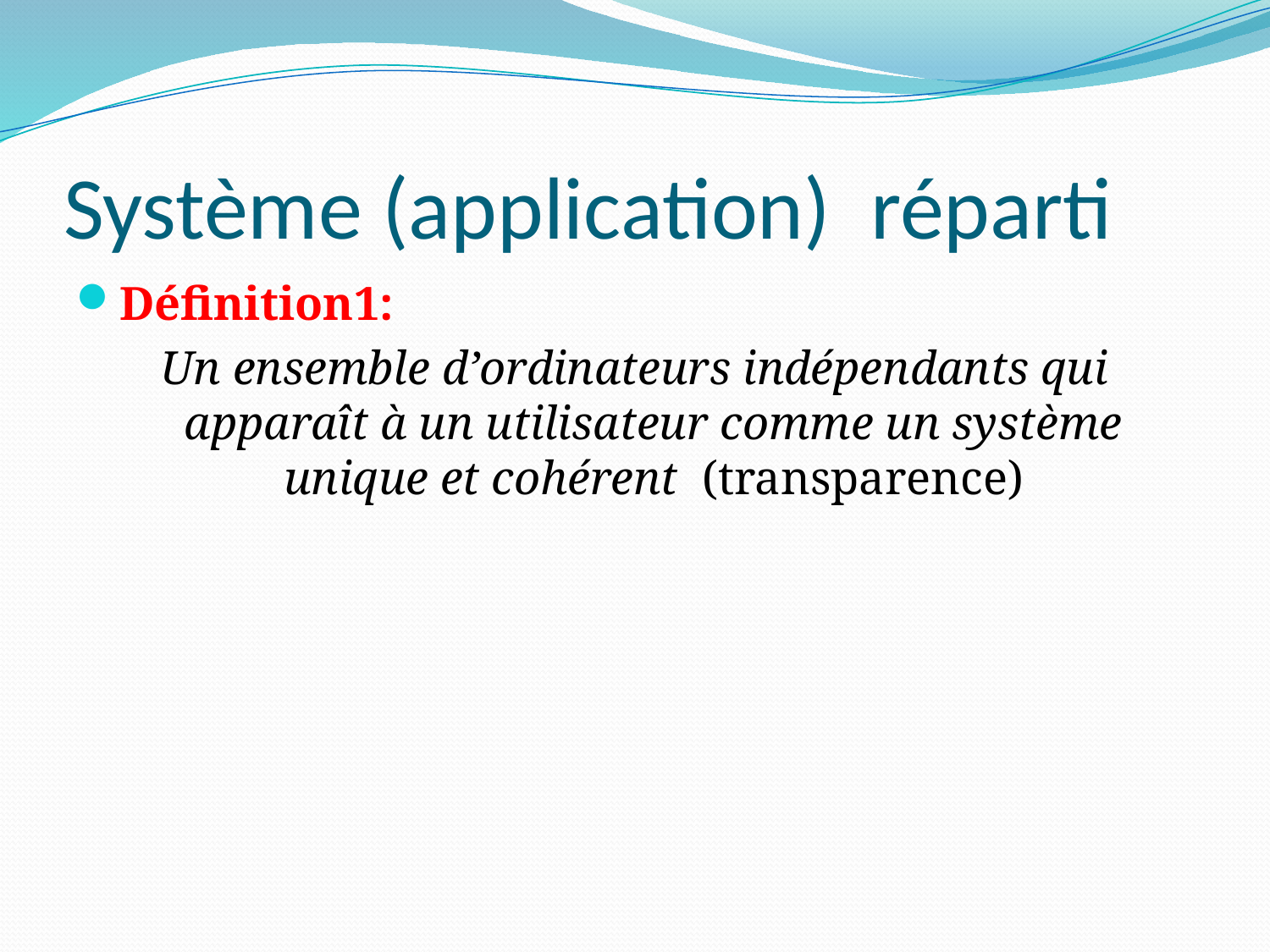

# Système (application)  réparti
Définition1:
Un ensemble d’ordinateurs indépendants qui apparaît à un utilisateur comme un système unique et cohérent  (transparence)